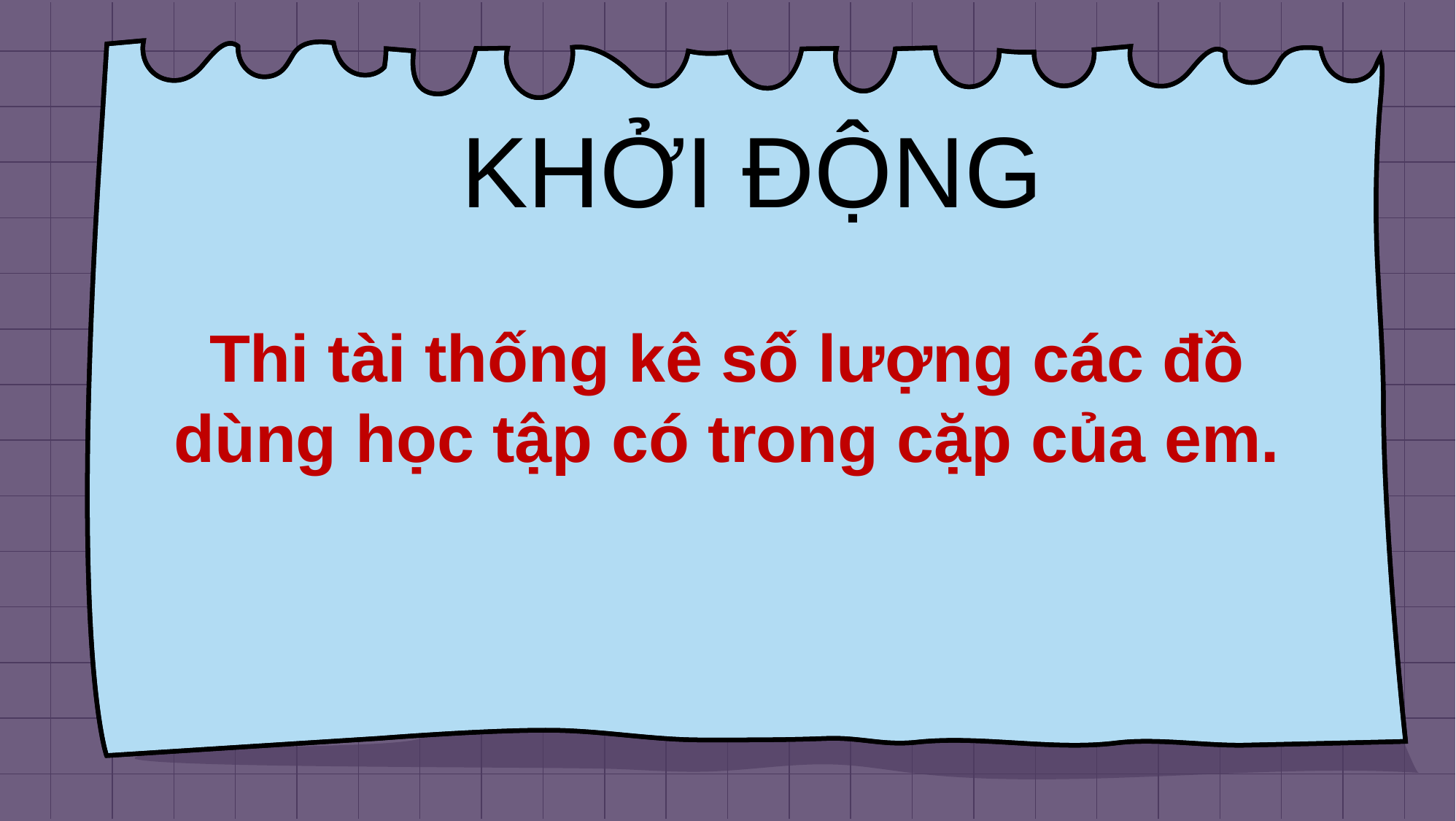

KHỞI ĐỘNG
Thi tài thống kê số lượng các đồ dùng học tập có trong cặp của em.